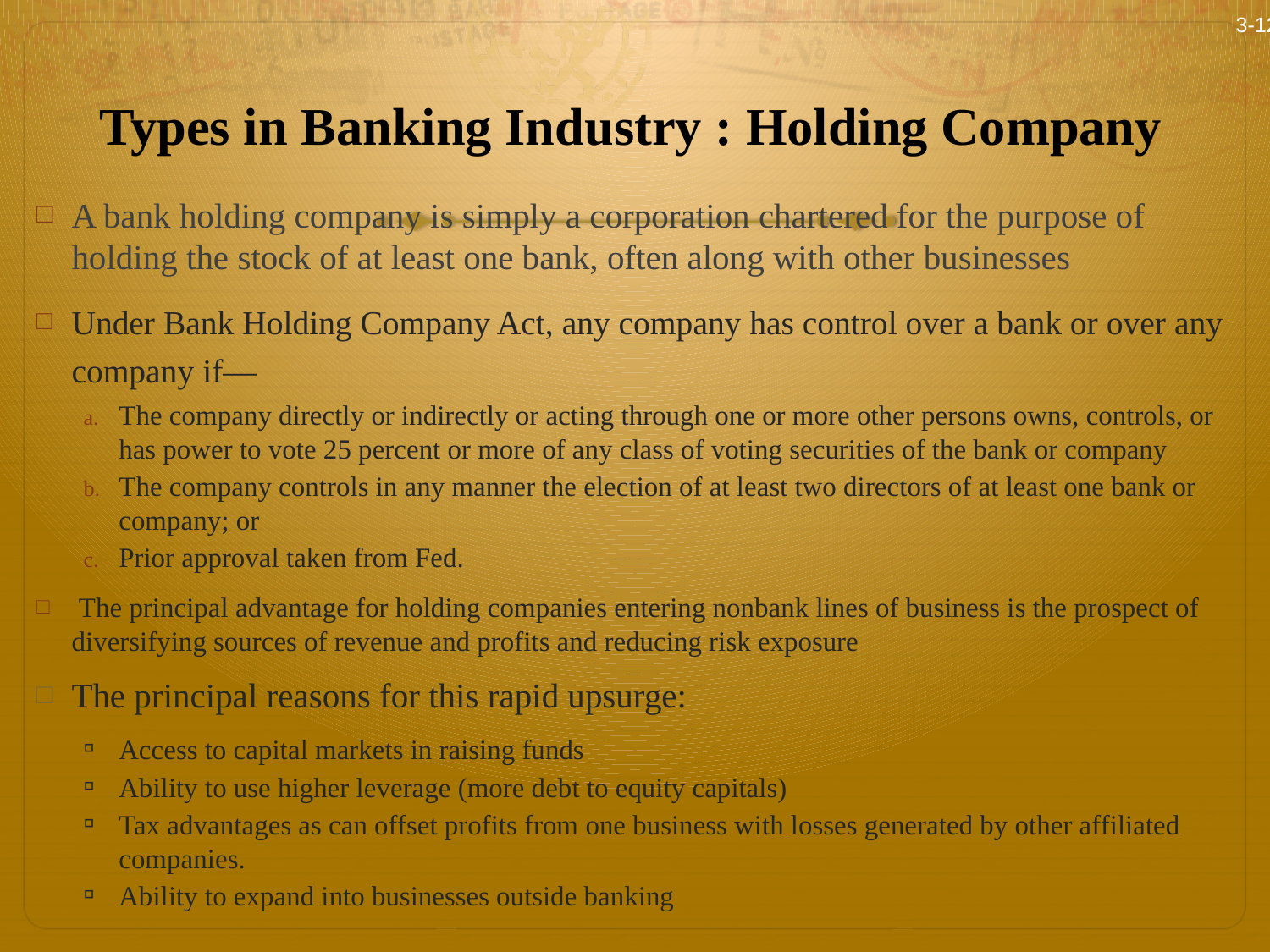

3-12
# Types in Banking Industry : Holding Company
A bank holding company is simply a corporation chartered for the purpose of holding the stock of at least one bank, often along with other businesses
Under Bank Holding Company Act, any company has control over a bank or over any company if—
The company directly or indirectly or acting through one or more other persons owns, controls, or has power to vote 25 percent or more of any class of voting securities of the bank or company
The company controls in any manner the election of at least two directors of at least one bank or company; or
Prior approval taken from Fed.
 The principal advantage for holding companies entering nonbank lines of business is the prospect of diversifying sources of revenue and profits and reducing risk exposure
The principal reasons for this rapid upsurge:
Access to capital markets in raising funds
Ability to use higher leverage (more debt to equity capitals)
Tax advantages as can offset profits from one business with losses generated by other affiliated companies.
Ability to expand into businesses outside banking